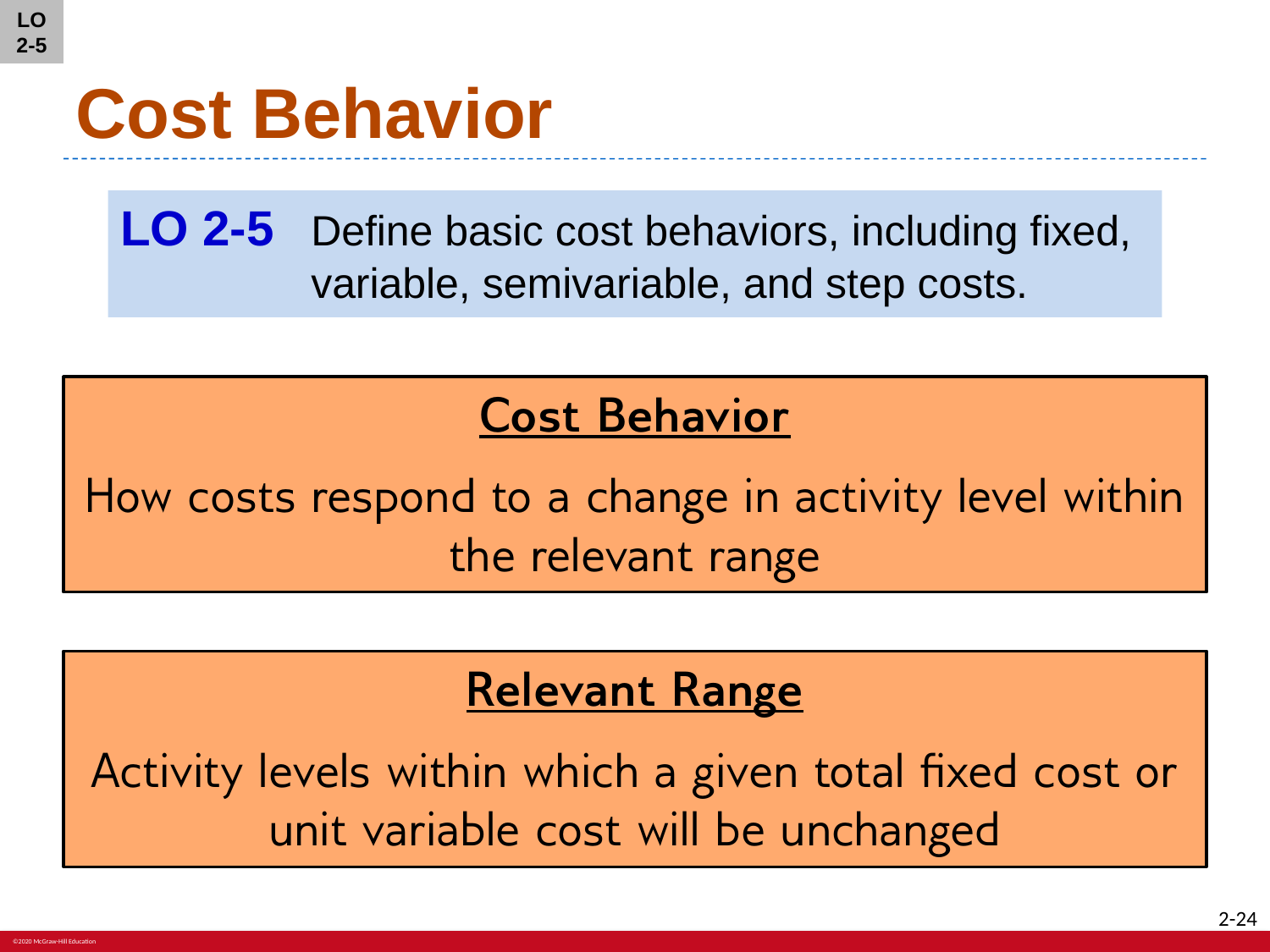

LO 2-5
# Cost Behavior
LO 2-5	Define basic cost behaviors, including fixed, variable, semivariable, and step costs.
Cost Behavior
How costs respond to a change in activity level within the relevant range
Relevant Range
Activity levels within which a given total fixed cost or unit variable cost will be unchanged